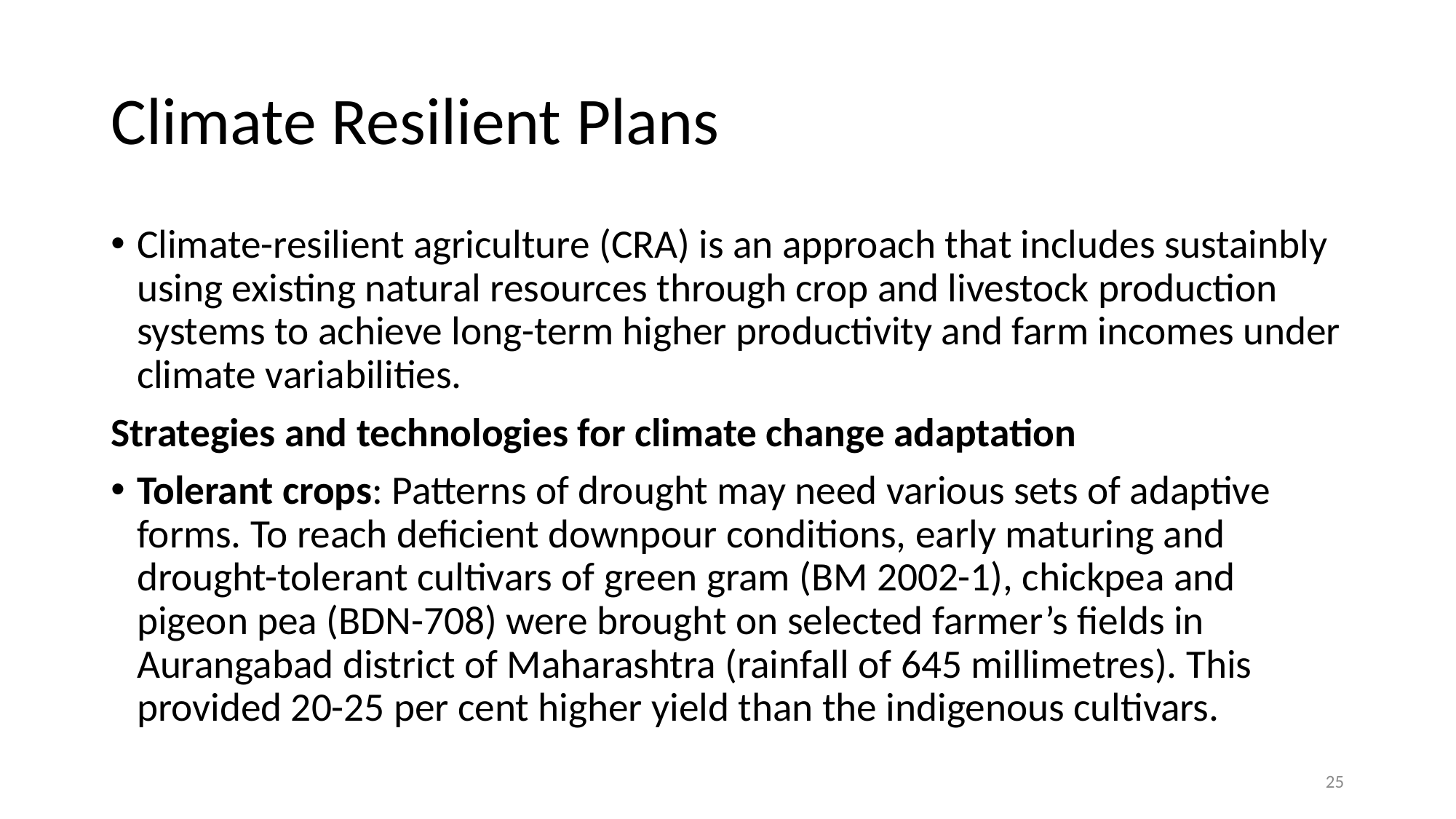

# Climate Resilient Plans
Climate-resilient agriculture (CRA) is an approach that includes sustainbly using existing natural resources through crop and livestock production systems to achieve long-term higher productivity and farm incomes under climate variabilities.
Strategies and technologies for climate change adaptation
Tolerant crops: Patterns of drought may need various sets of adaptive forms. To reach deficient downpour conditions, early maturing and drought-tolerant cultivars of green gram (BM 2002-1), chickpea and pigeon pea (BDN-708) were brought on selected farmer’s fields in Aurangabad district of Maharashtra (rainfall of 645 millimetres). This provided 20-25 per cent higher yield than the indigenous cultivars.

25